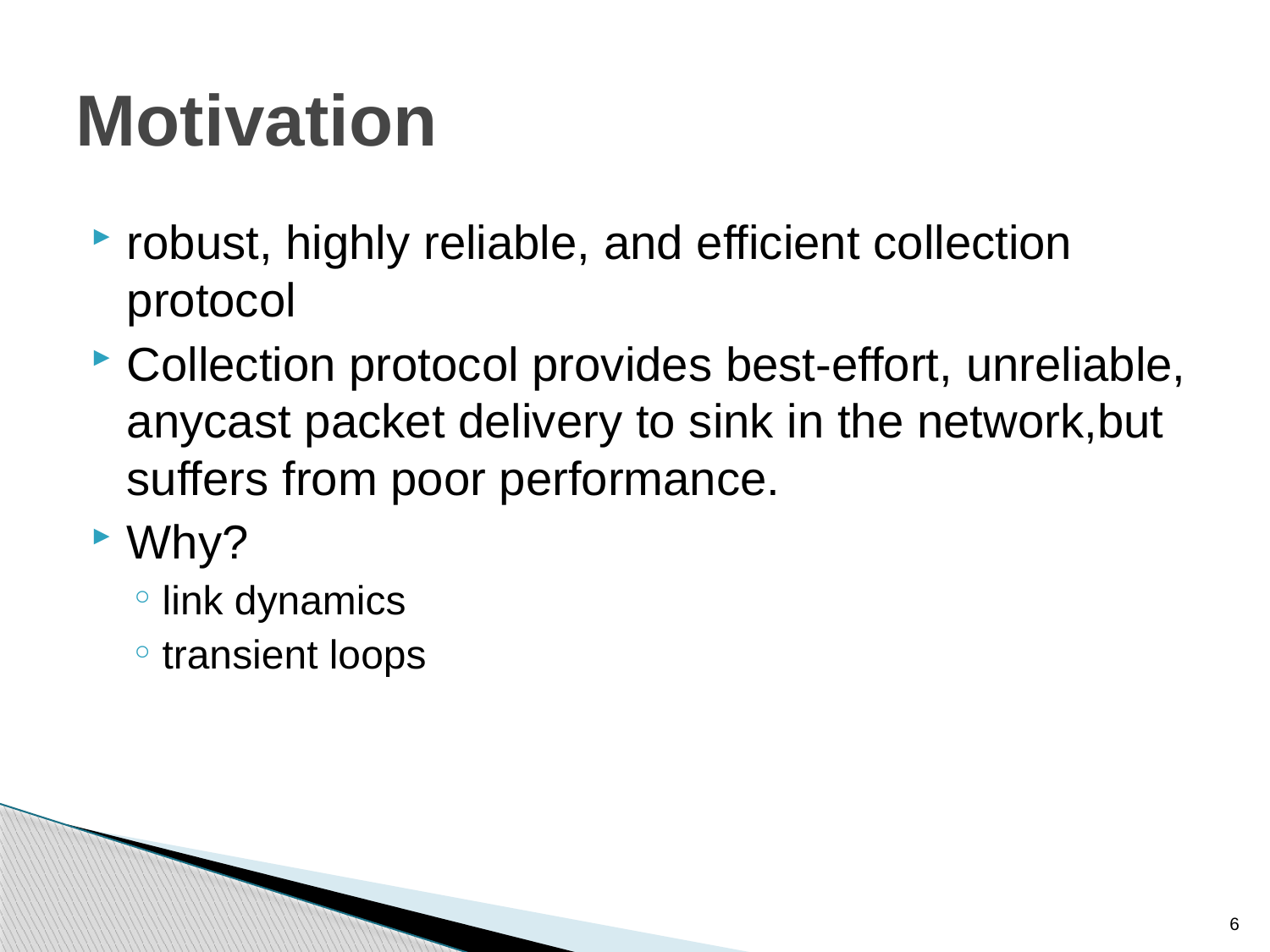

# Motivation
robust, highly reliable, and efficient collection protocol
Collection protocol provides best-effort, unreliable, anycast packet delivery to sink in the network,but suffers from poor performance.
Why?
link dynamics
transient loops

6